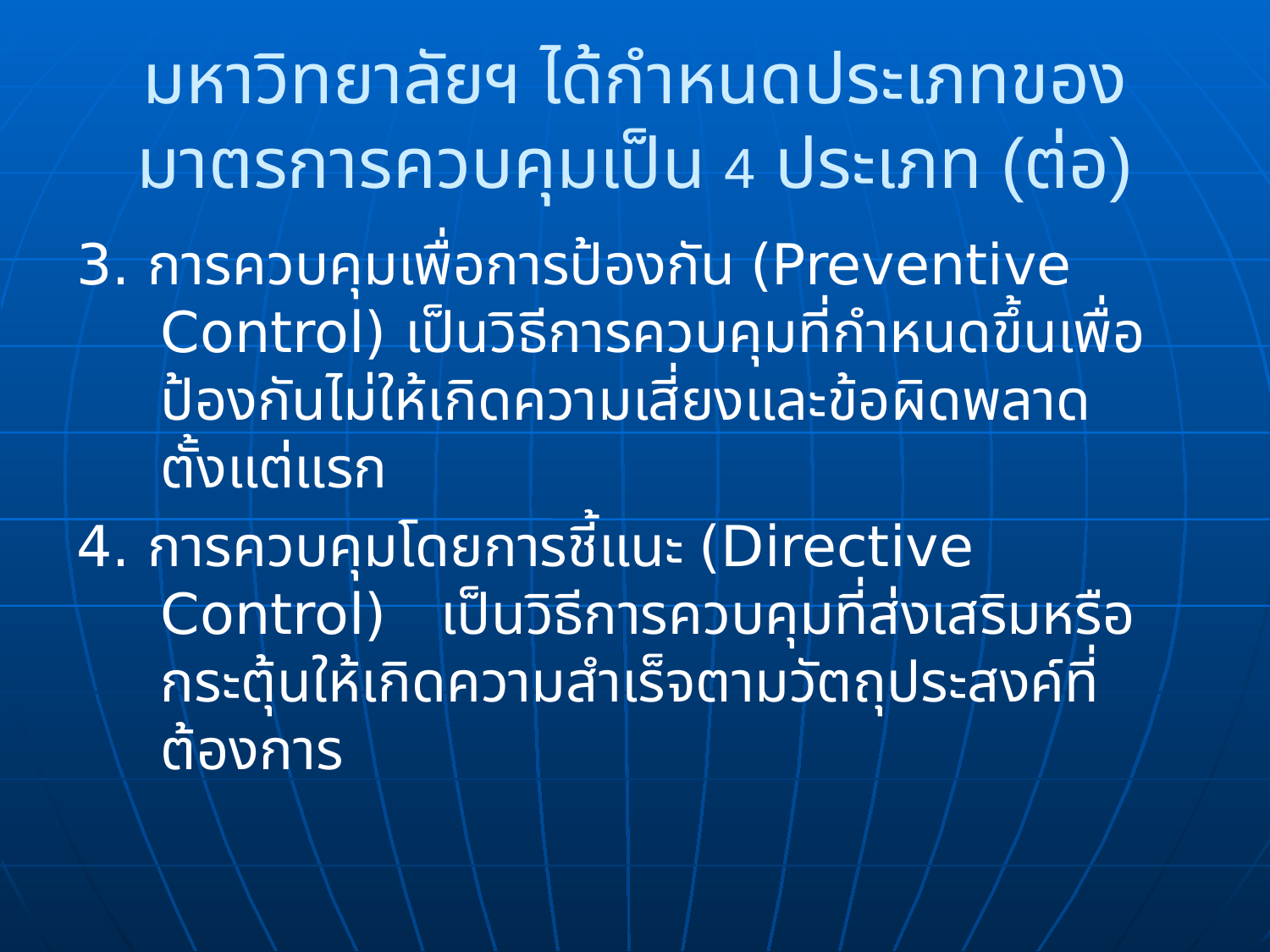

# มหาวิทยาลัยฯ ได้กำหนดประเภทของมาตรการควบคุมเป็น 4 ประเภท (ต่อ)
3. การควบคุมเพื่อการป้องกัน (Preventive Control) เป็นวิธีการควบคุมที่กำหนดขึ้นเพื่อป้องกันไม่ให้เกิดความเสี่ยงและข้อผิดพลาดตั้งแต่แรก
4. การควบคุมโดยการชี้แนะ (Directive Control)   เป็นวิธีการควบคุมที่ส่งเสริมหรือกระตุ้นให้เกิดความสำเร็จตามวัตถุประสงค์ที่ต้องการ